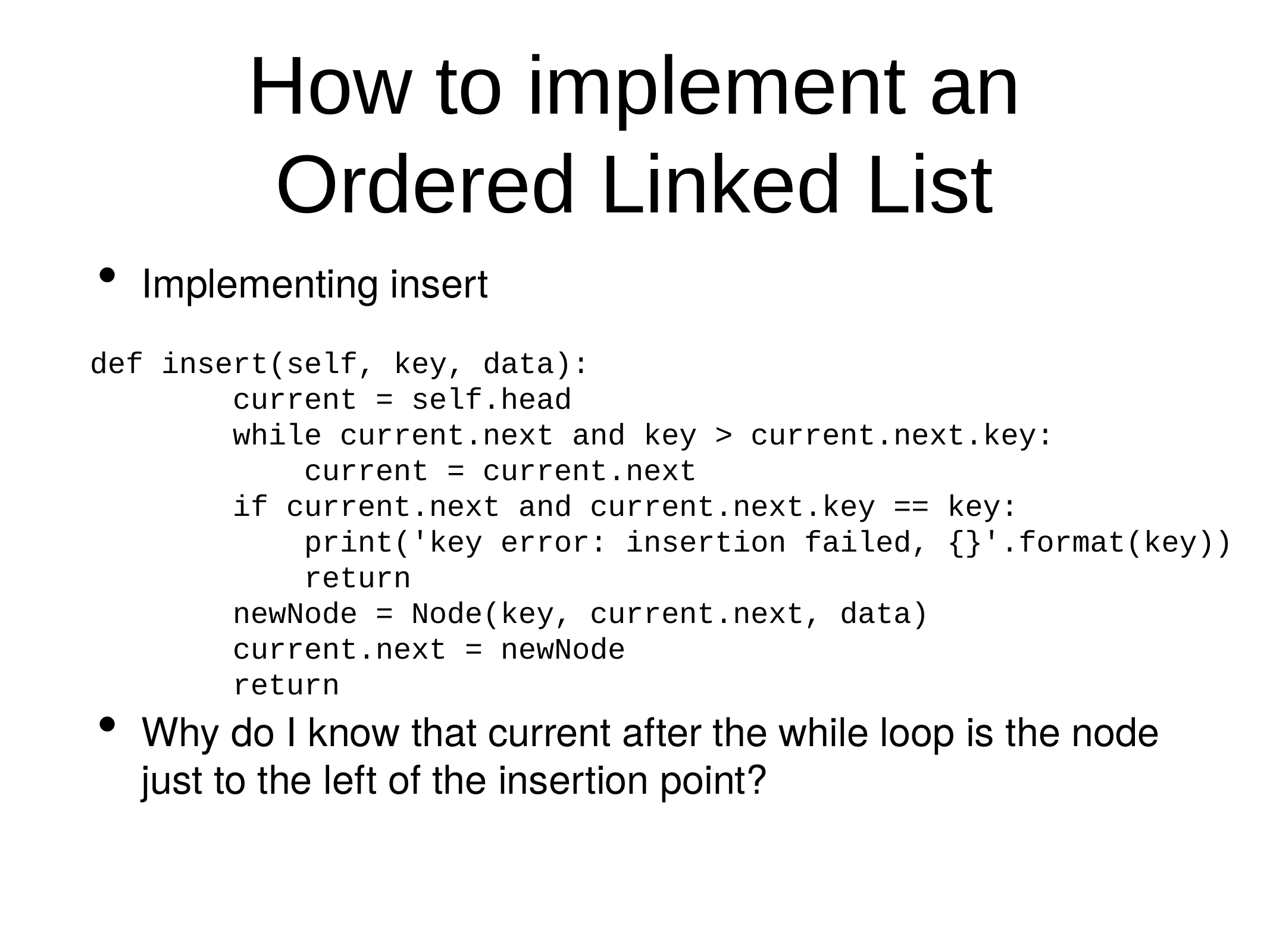

# How to implement an Ordered Linked List
Implementing insert

Why do I know that current after the while loop is the node just to the left of the insertion point?
def insert(self, key, data):
        current = self.head
        while current.next and key > current.next.key:
            current = current.next
        if current.next and current.next.key == key:
            print('key error: insertion failed, {}'.format(key))
            return
        newNode = Node(key, current.next, data)
        current.next = newNode
        return